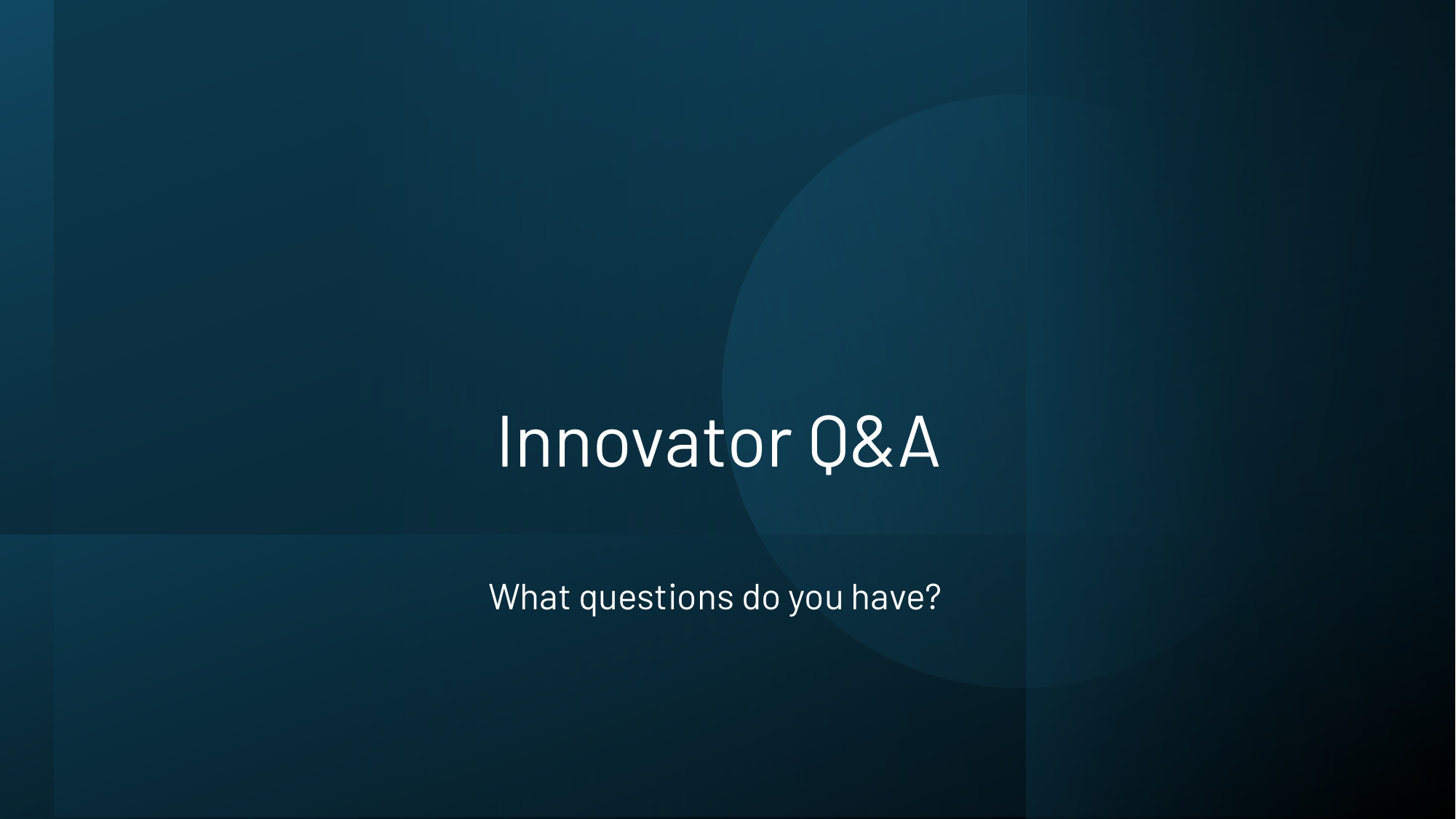

# Innovator Q&A

What questions do you have?